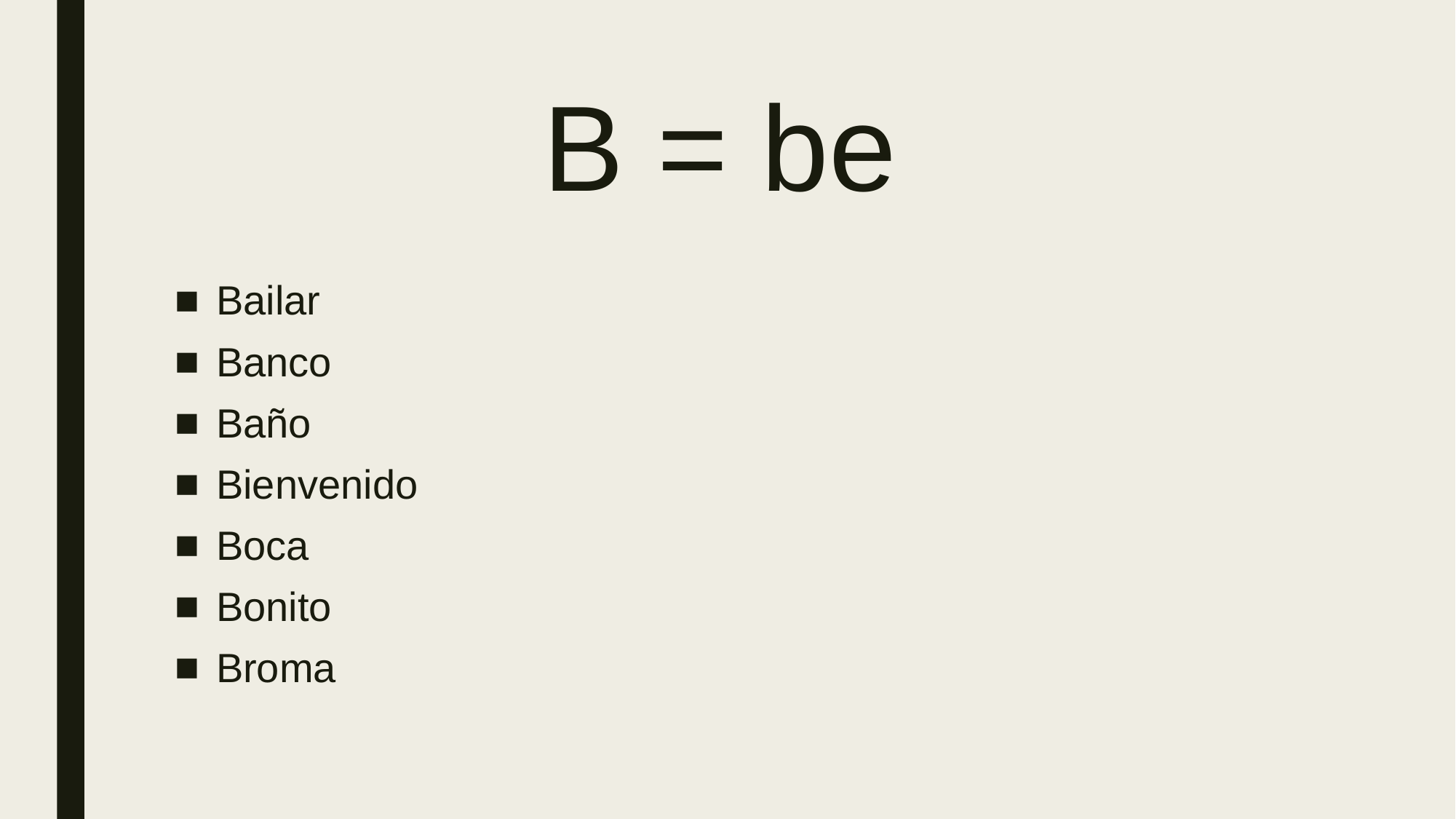

# B = be
Bailar
Banco
Baño
Bienvenido
Boca
Bonito
Broma